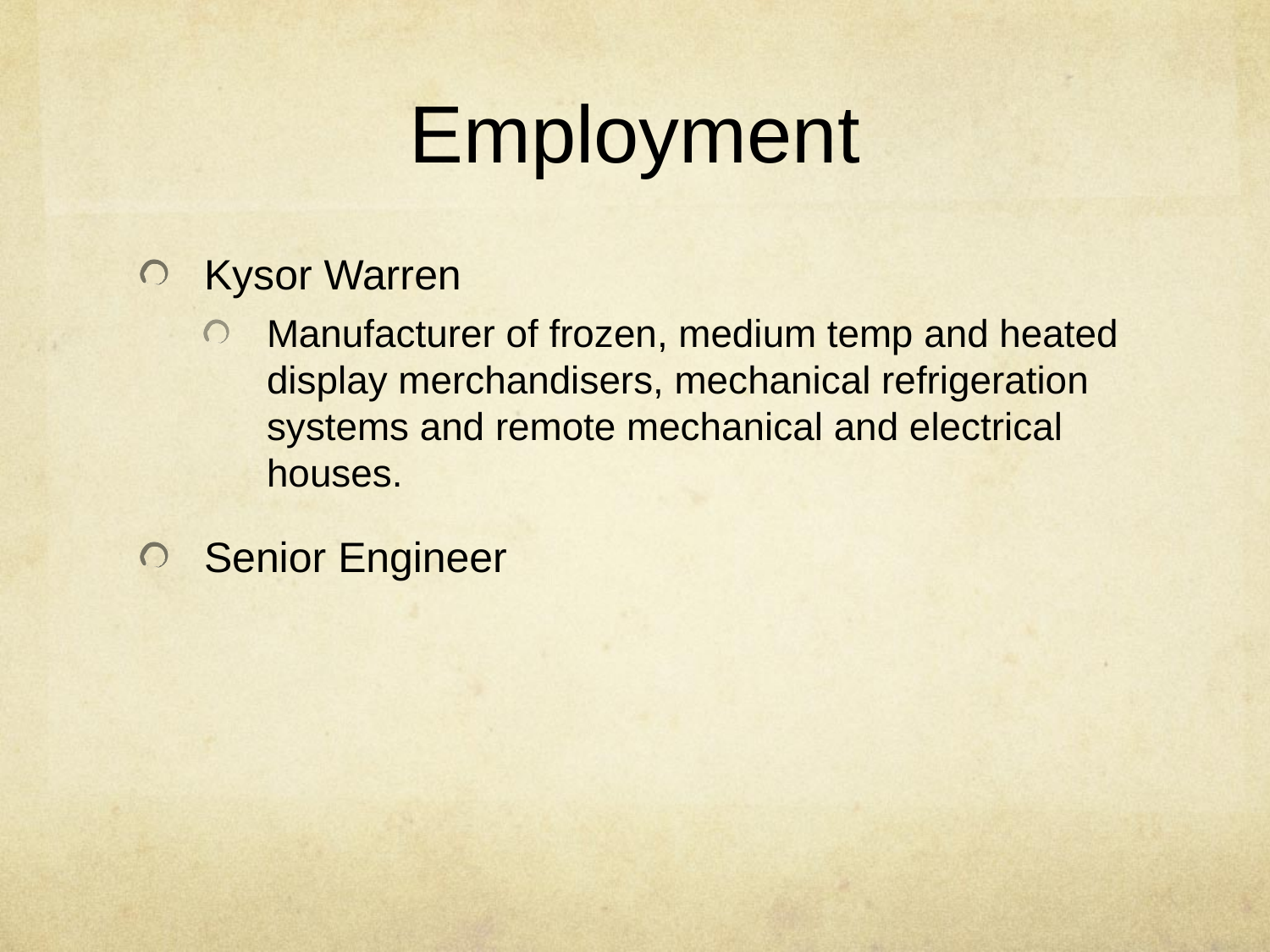

# Employment
Kysor Warren
Manufacturer of frozen, medium temp and heated display merchandisers, mechanical refrigeration systems and remote mechanical and electrical houses.
Senior Engineer